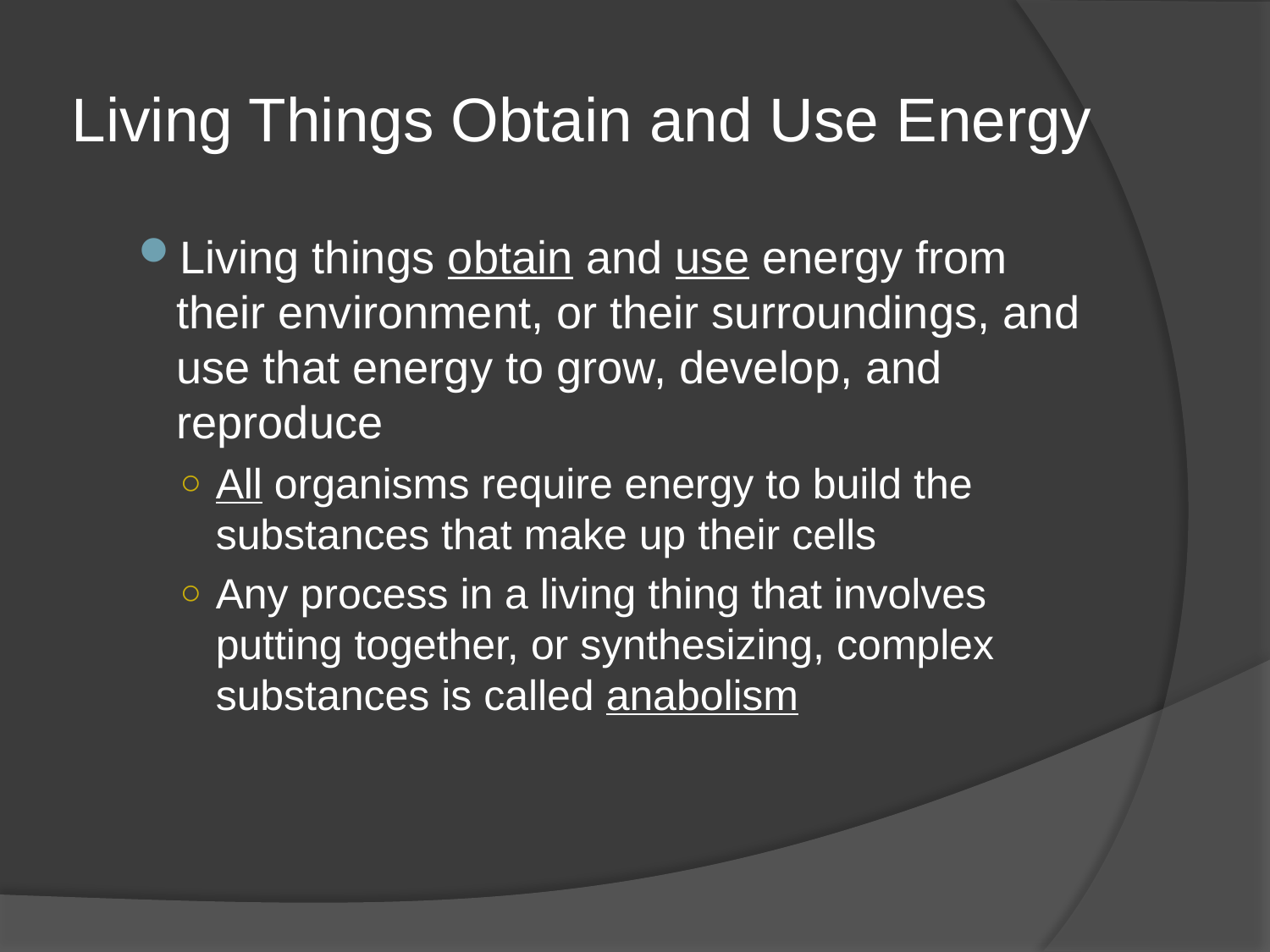

# Living Things Obtain and Use Energy
Living things obtain and use energy from their environment, or their surroundings, and use that energy to grow, develop, and reproduce
All organisms require energy to build the substances that make up their cells
Any process in a living thing that involves putting together, or synthesizing, complex substances is called anabolism